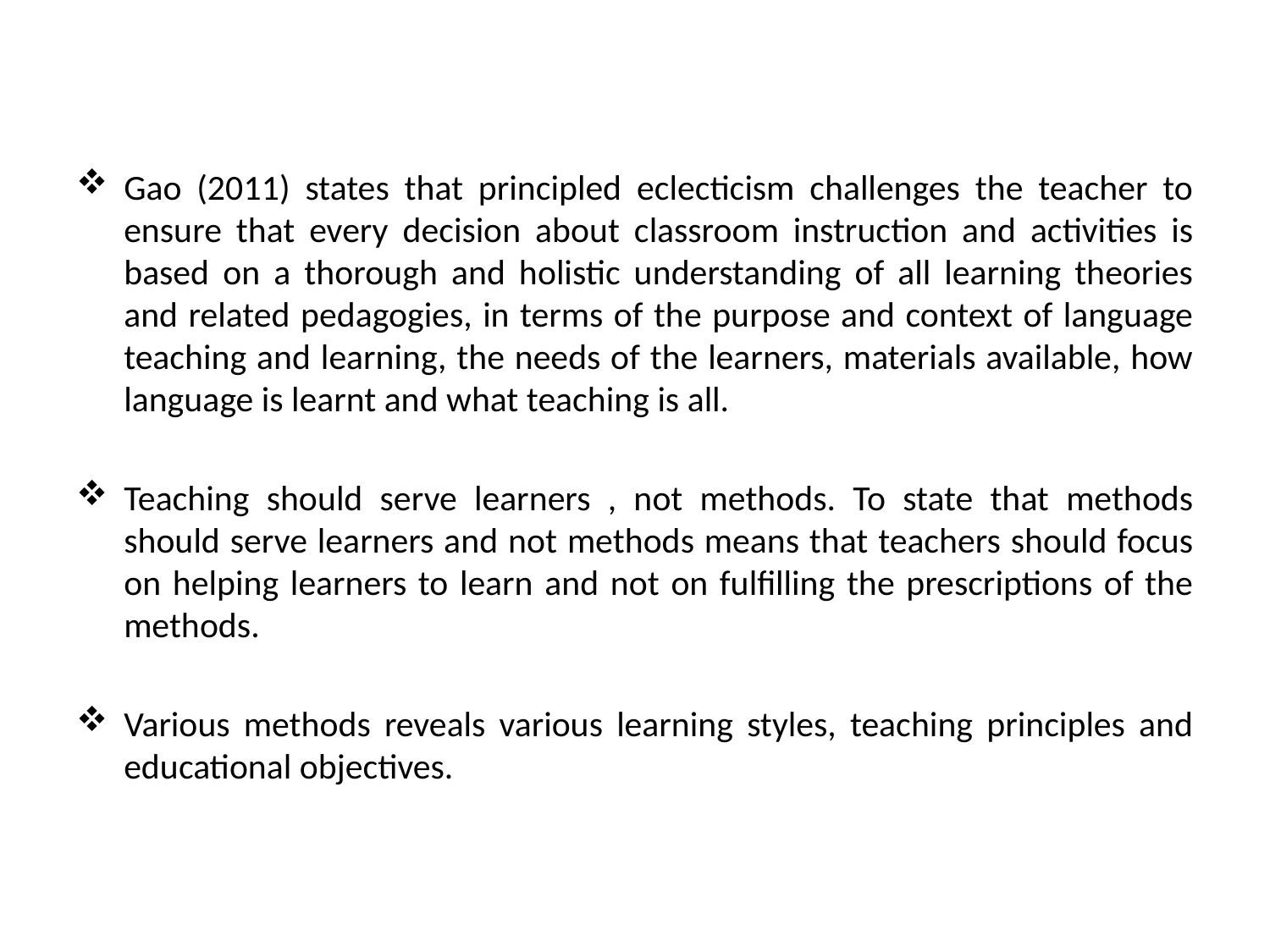

#

Gao (2011) states that principled eclecticism challenges the teacher to ensure that every decision about classroom instruction and activities is based on a thorough and holistic understanding of all learning theories and related pedagogies, in terms of the purpose and context of language teaching and learning, the needs of the learners, materials available, how language is learnt and what teaching is all.

Teaching should serve learners , not methods. To state that methods should serve learners and not methods means that teachers should focus on helping learners to learn and not on fulfilling the prescriptions of the methods.

Various methods reveals various learning styles, teaching principles and educational objectives.